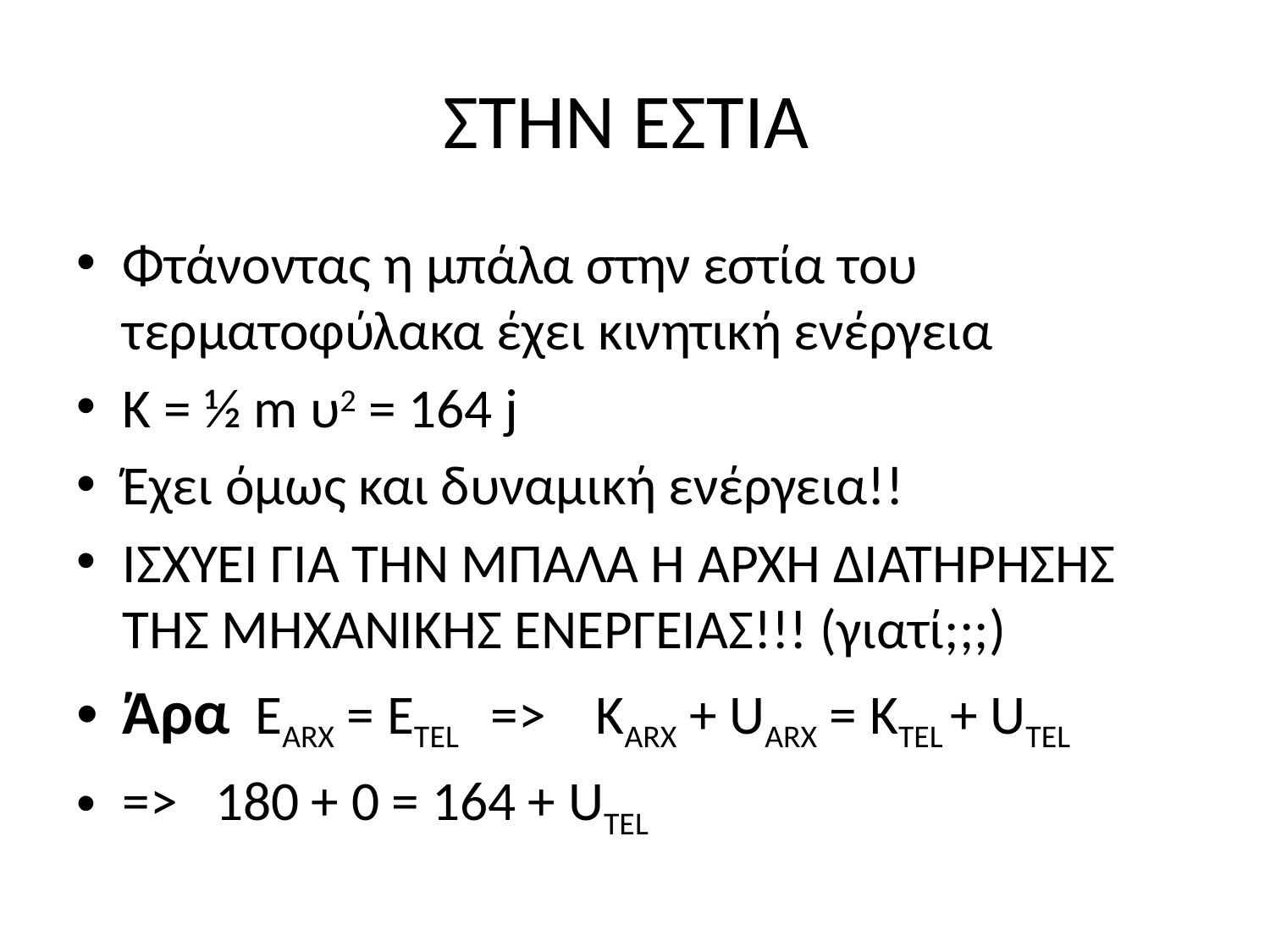

# ΣΤΗΝ ΕΣΤΙΑ
Φτάνοντας η μπάλα στην εστία του τερματοφύλακα έχει κινητική ενέργεια
K = ½ m υ2 = 164 j
Έχει όμως και δυναμική ενέργεια!!
ΙΣΧΥΕΙ ΓΙΑ ΤΗΝ ΜΠΑΛΑ Η ΑΡΧΗ ΔΙΑΤΗΡΗΣΗΣ ΤΗΣ ΜΗΧΑΝΙΚΗΣ ΕΝΕΡΓΕΙΑΣ!!! (γιατί;;;)
Άρα  EARX = ETEL   =>    KARX + UARX = KTEL + UTEL
=>   180 + 0 = 164 + UTEL